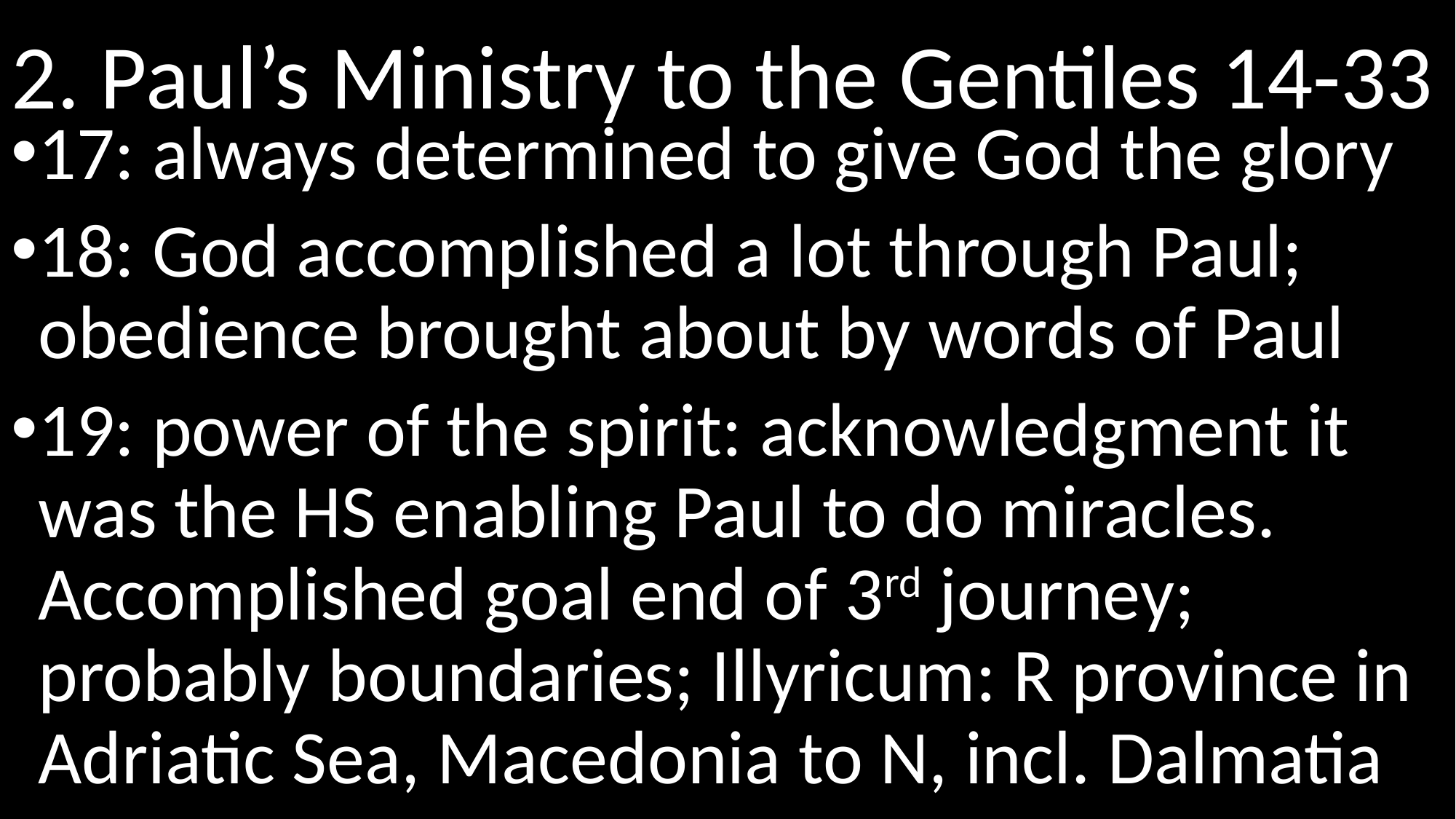

# 2. Paul’s Ministry to the Gentiles 14-33
17: always determined to give God the glory
18: God accomplished a lot through Paul; obedience brought about by words of Paul
19: power of the spirit: acknowledgment it was the HS enabling Paul to do miracles. Accomplished goal end of 3rd journey; probably boundaries; Illyricum: R province in Adriatic Sea, Macedonia to N, incl. Dalmatia